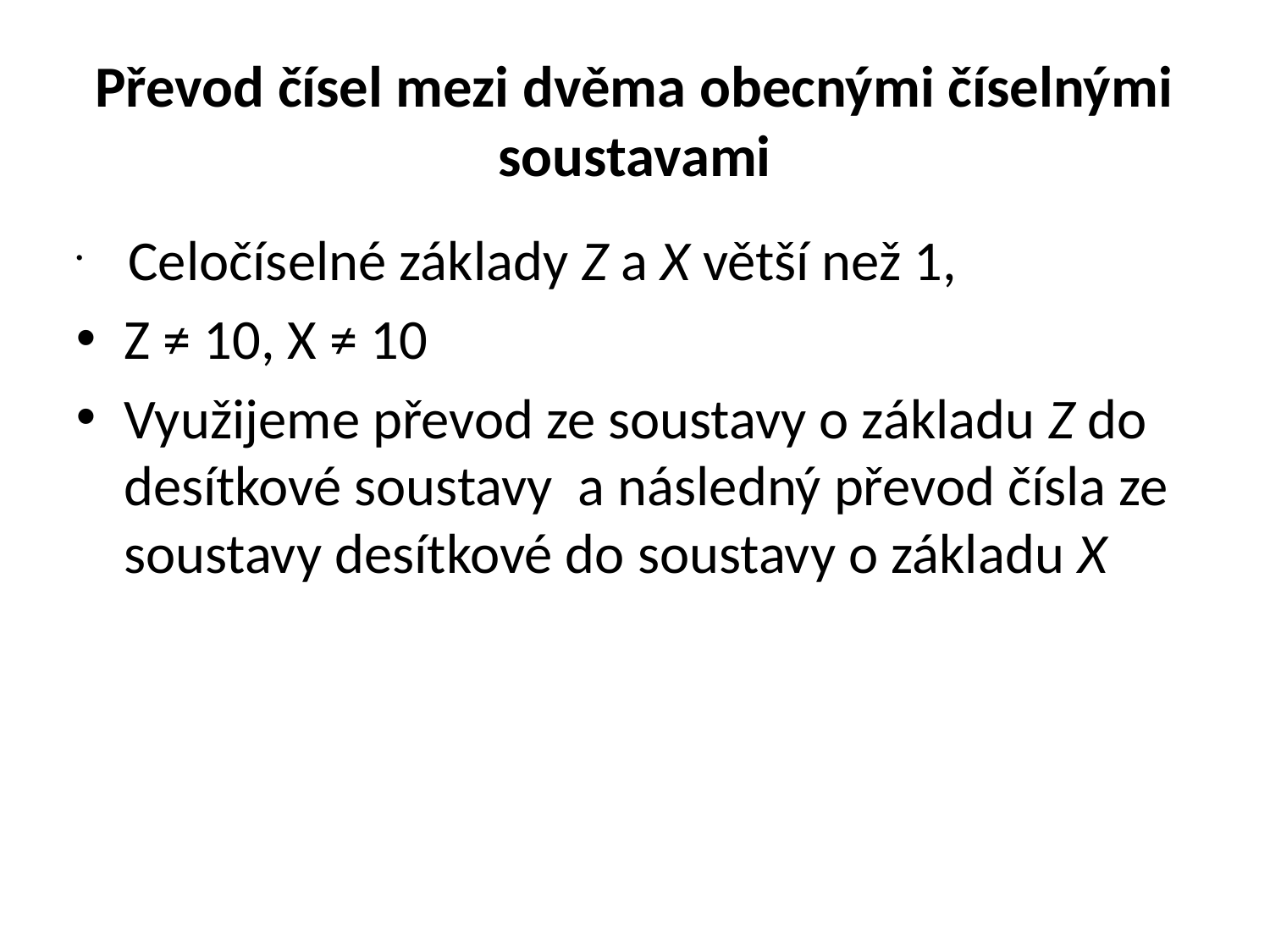

# Převod čísel mezi dvěma obecnými číselnými soustavami
 Celočíselné základy Z a X větší než 1,
Z ≠ 10, X ≠ 10
Využijeme převod ze soustavy o základu Z do desítkové soustavy  a následný převod čísla ze soustavy desítkové do soustavy o základu X